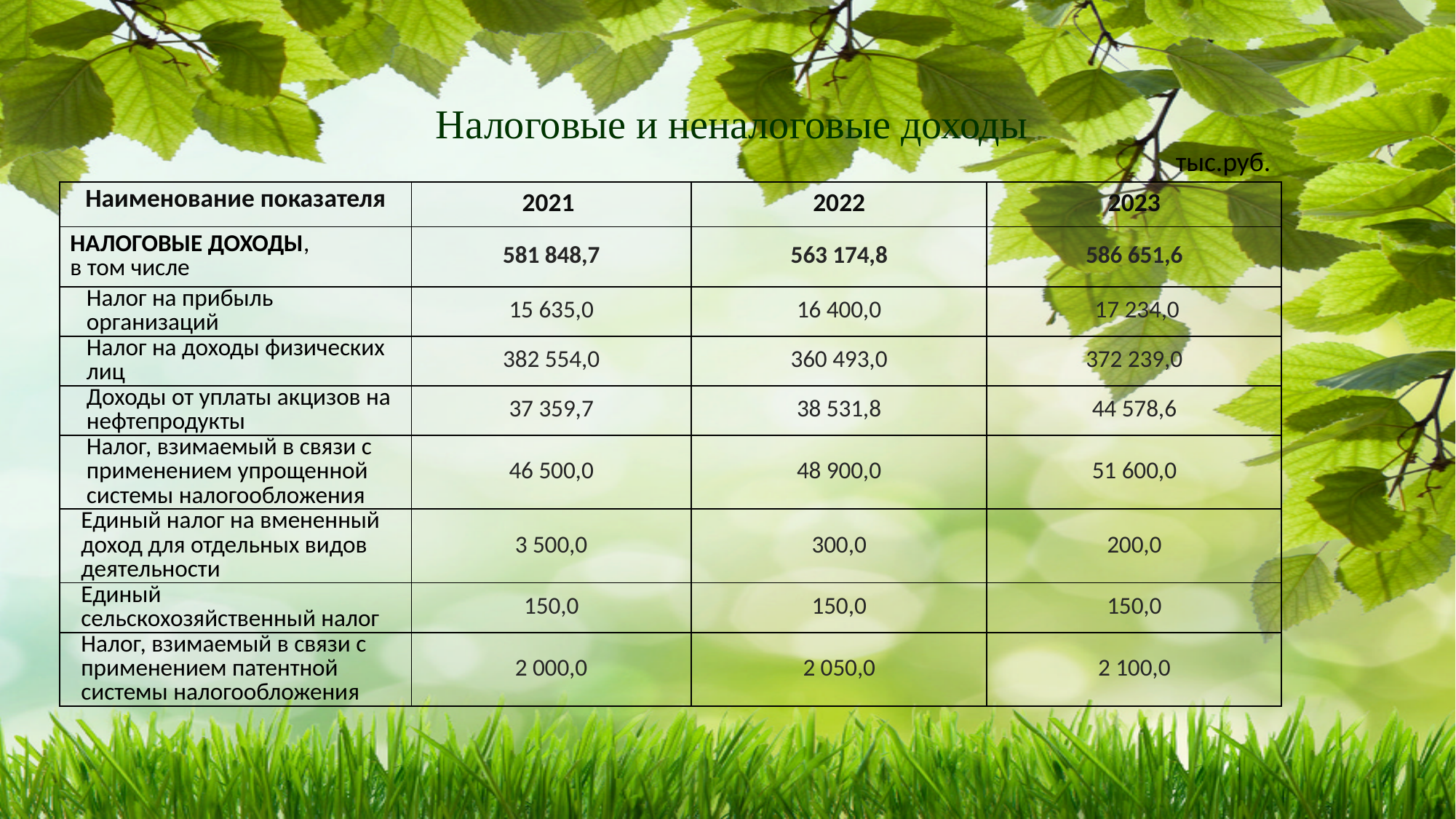

# Налоговые и неналоговые доходы

тыс.руб.
| Наименование показателя | 2021 | 2022 | 2023 |
| --- | --- | --- | --- |
| НАЛОГОВЫЕ ДОХОДЫ, в том числе | 581 848,7 | 563 174,8 | 586 651,6 |
| Налог на прибыль организаций | 15 635,0 | 16 400,0 | 17 234,0 |
| Налог на доходы физических лиц | 382 554,0 | 360 493,0 | 372 239,0 |
| Доходы от уплаты акцизов на нефтепродукты | 37 359,7 | 38 531,8 | 44 578,6 |
| Налог, взимаемый в связи с применением упрощенной системы налогообложения | 46 500,0 | 48 900,0 | 51 600,0 |
| Единый налог на вмененный доход для отдельных видов деятельности | 3 500,0 | 300,0 | 200,0 |
| Единый сельскохозяйственный налог | 150,0 | 150,0 | 150,0 |
| Налог, взимаемый в связи с применением патентной системы налогообложения | 2 000,0 | 2 050,0 | 2 100,0 |